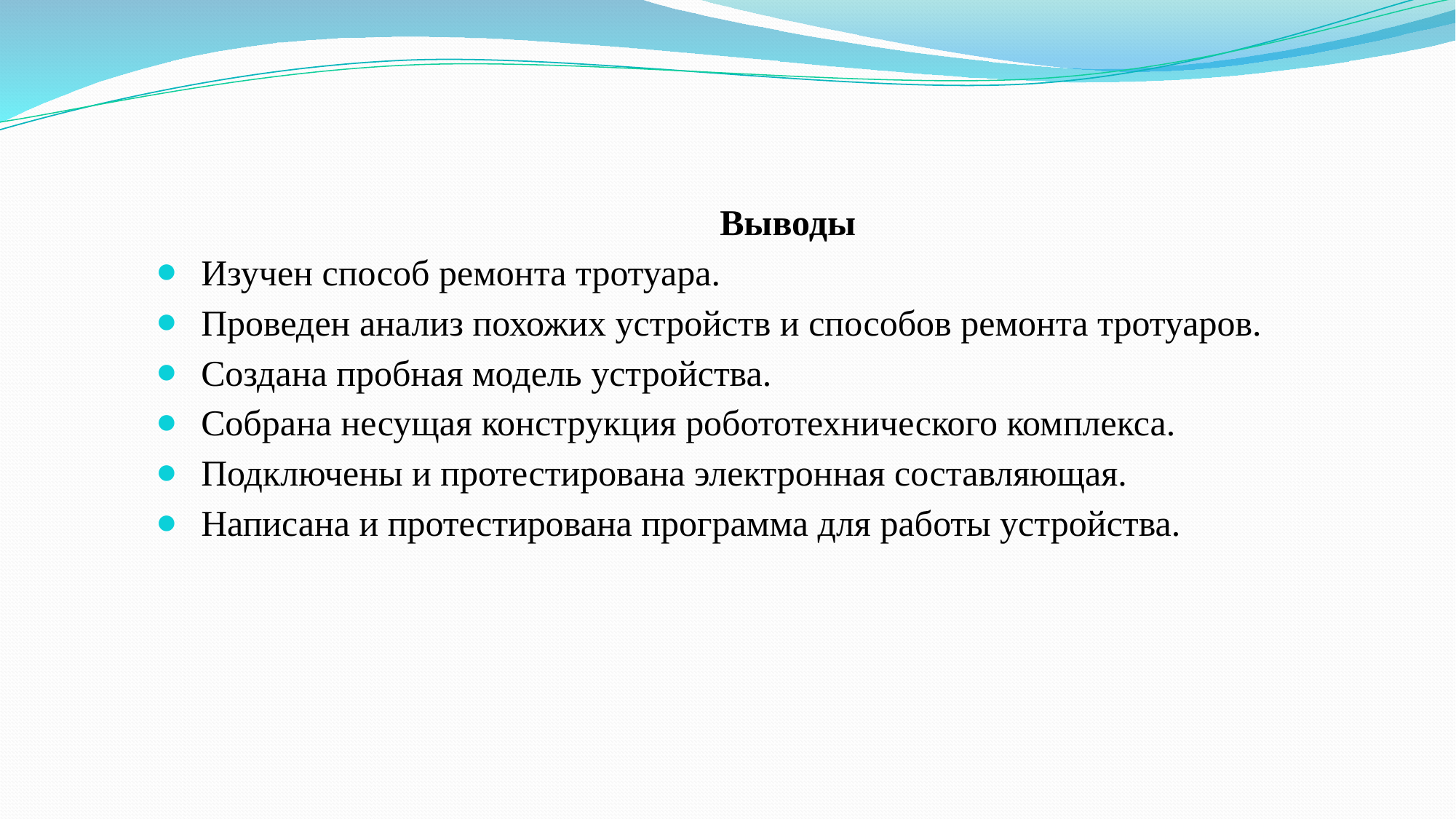

Выводы
Изучен способ ремонта тротуара.
Проведен анализ похожих устройств и способов ремонта тротуаров.
Создана пробная модель устройства.
Собрана несущая конструкция робототехнического комплекса.
Подключены и протестирована электронная составляющая.
Написана и протестирована программа для работы устройства.